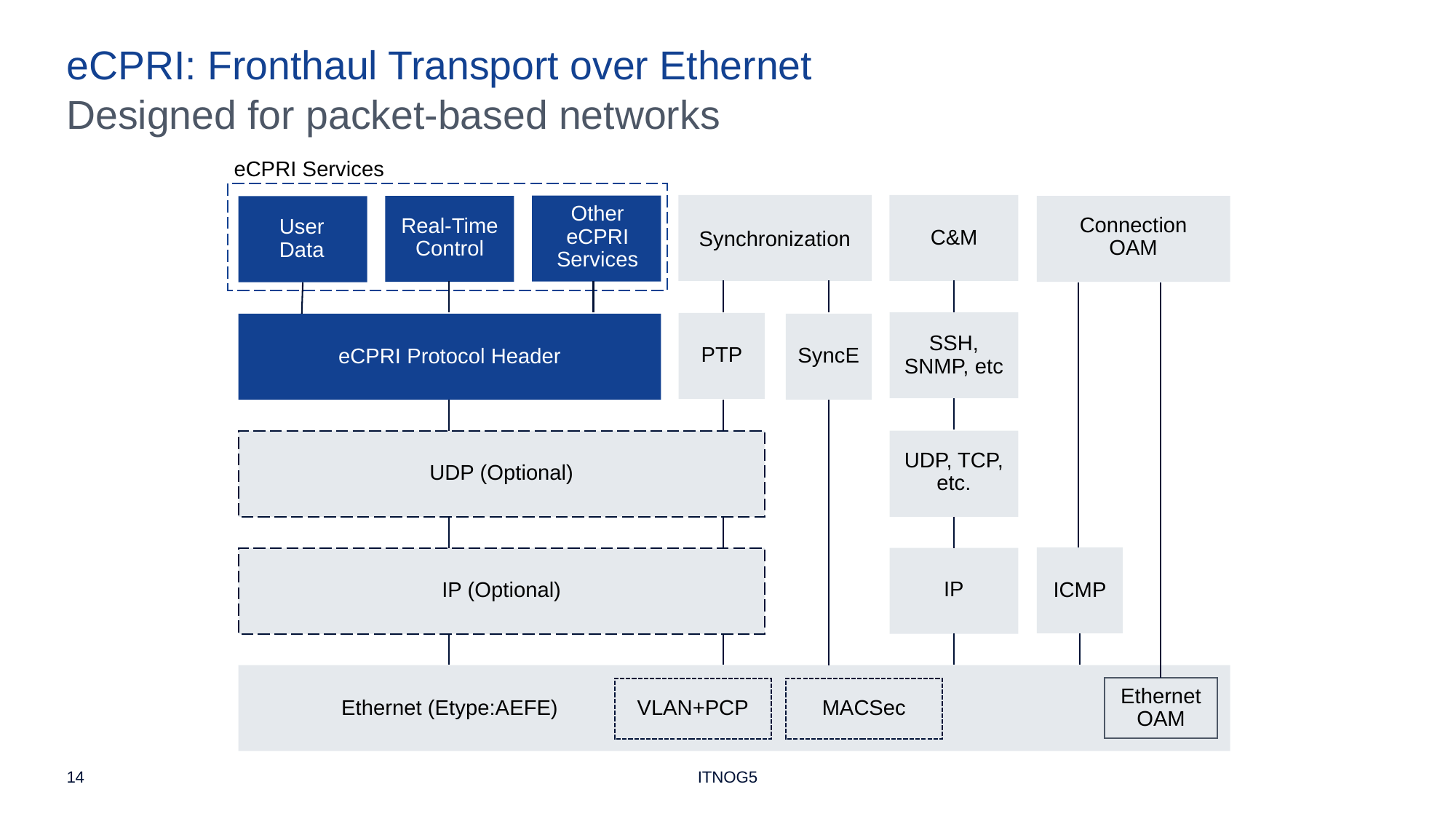

eCPRI: Fronthaul Transport over Ethernet
Designed for packet-based networks
eCPRI Services

Connection
OAM
Other
eCPRI
Services
Real-Time
Control
C&M
User
Data
Synchronization

PTP
SSH,
SNMP, etc
SyncE
eCPRI Protocol Header

UDP, TCP,
etc.
UDP (Optional)

IP
IP (Optional)
ICMP

Ethernet (Etype:AEFE)
Ethernet
OAM
VLAN+PCP
MACSec

ITNOG5